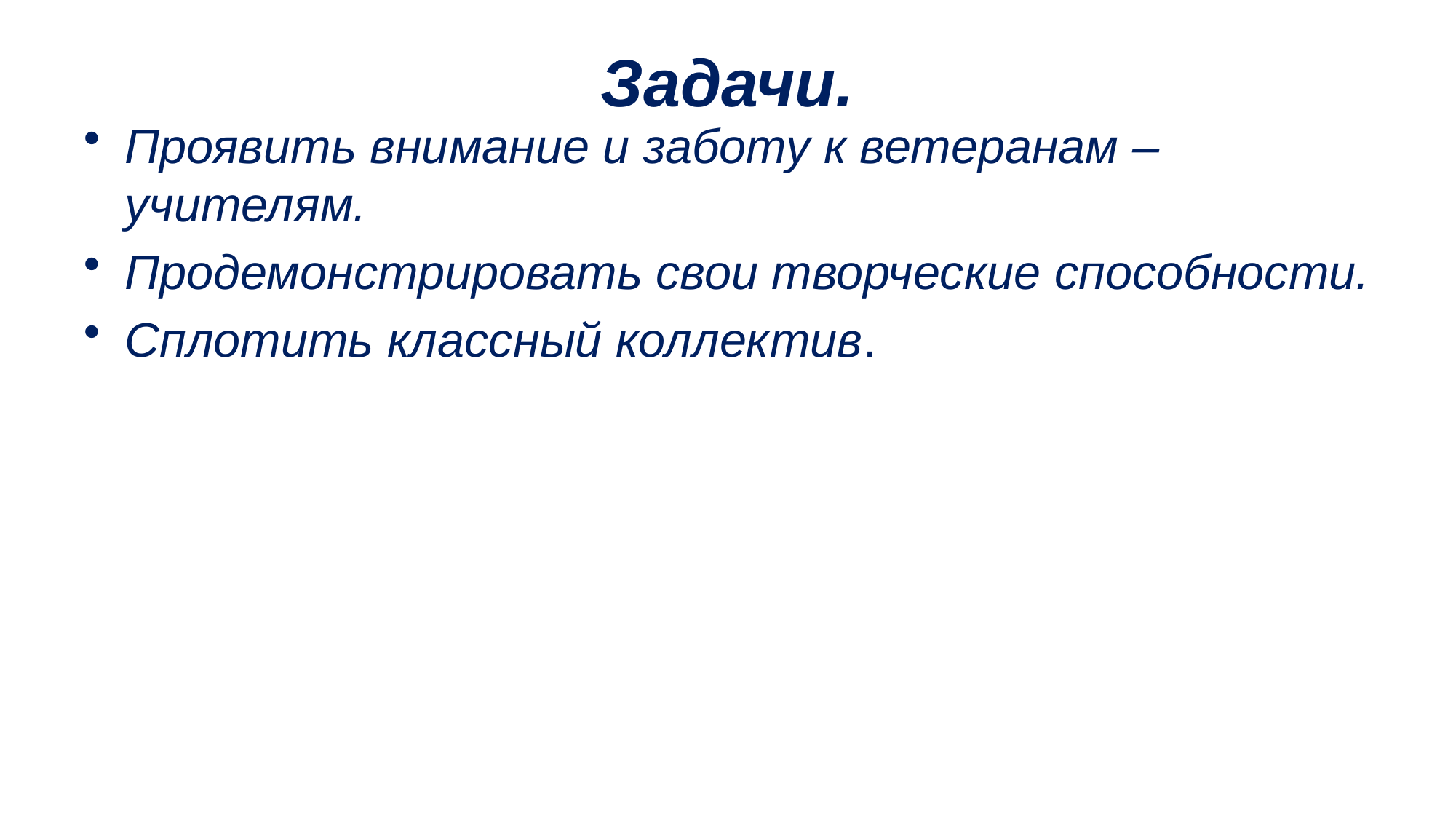

# Задачи.
Проявить внимание и заботу к ветеранам – учителям.
Продемонстрировать свои творческие способности.
Сплотить классный коллектив.